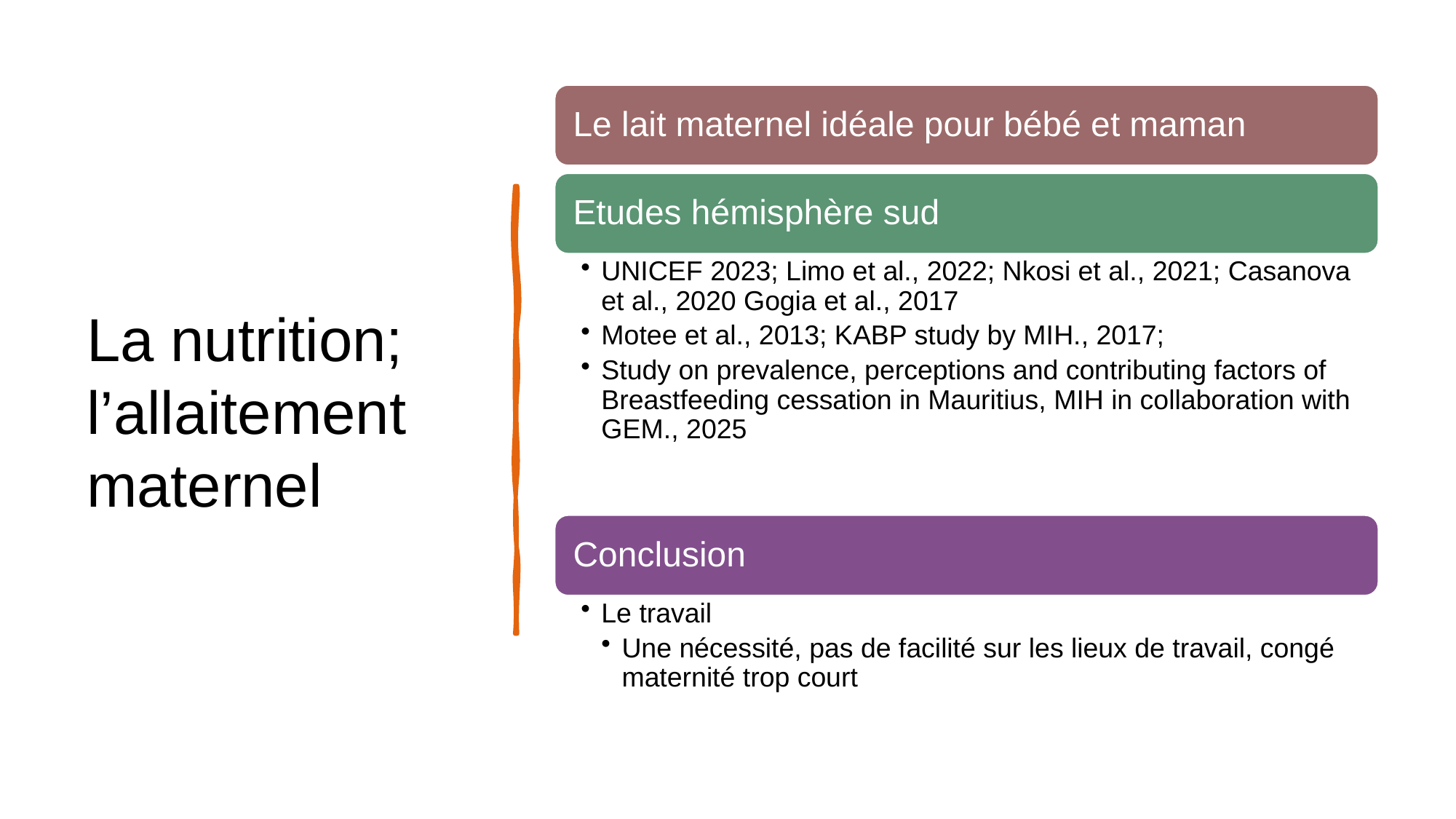

Le lait maternel idéale pour bébé et maman
Etudes hémisphère sud
UNICEF 2023; Limo et al., 2022; Nkosi et al., 2021; Casanova et al., 2020 Gogia et al., 2017
Motee et al., 2013; KABP study by MIH., 2017;
Study on prevalence, perceptions and contributing factors of Breastfeeding cessation in Mauritius, MIH in collaboration with GEM., 2025
Conclusion
Le travail
Une nécessité, pas de facilité sur les lieux de travail, congé maternité trop court
# La nutrition; l’allaitement maternel